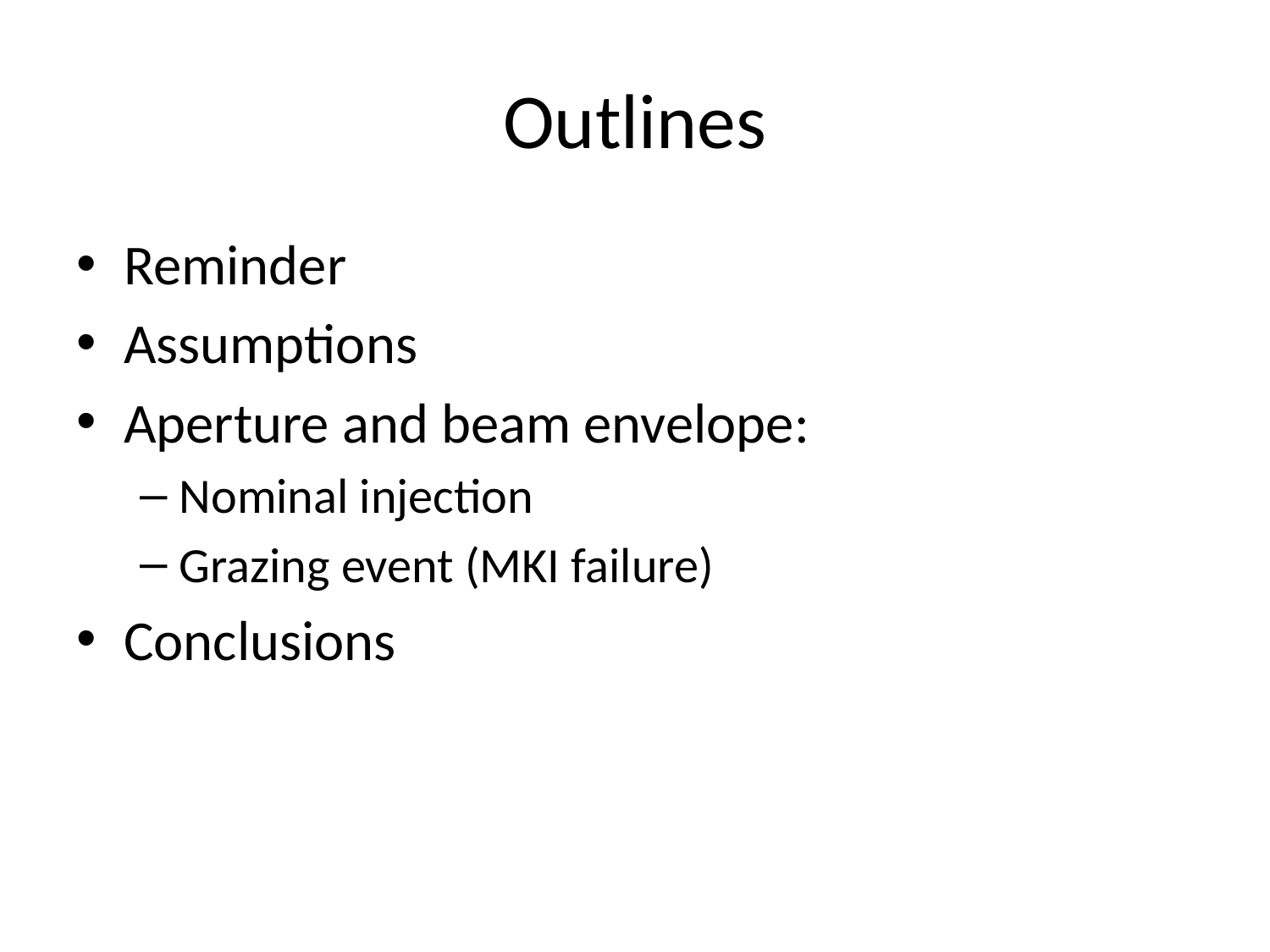

# Outlines
Reminder
Assumptions
Aperture and beam envelope:
Nominal injection
Grazing event (MKI failure)
Conclusions